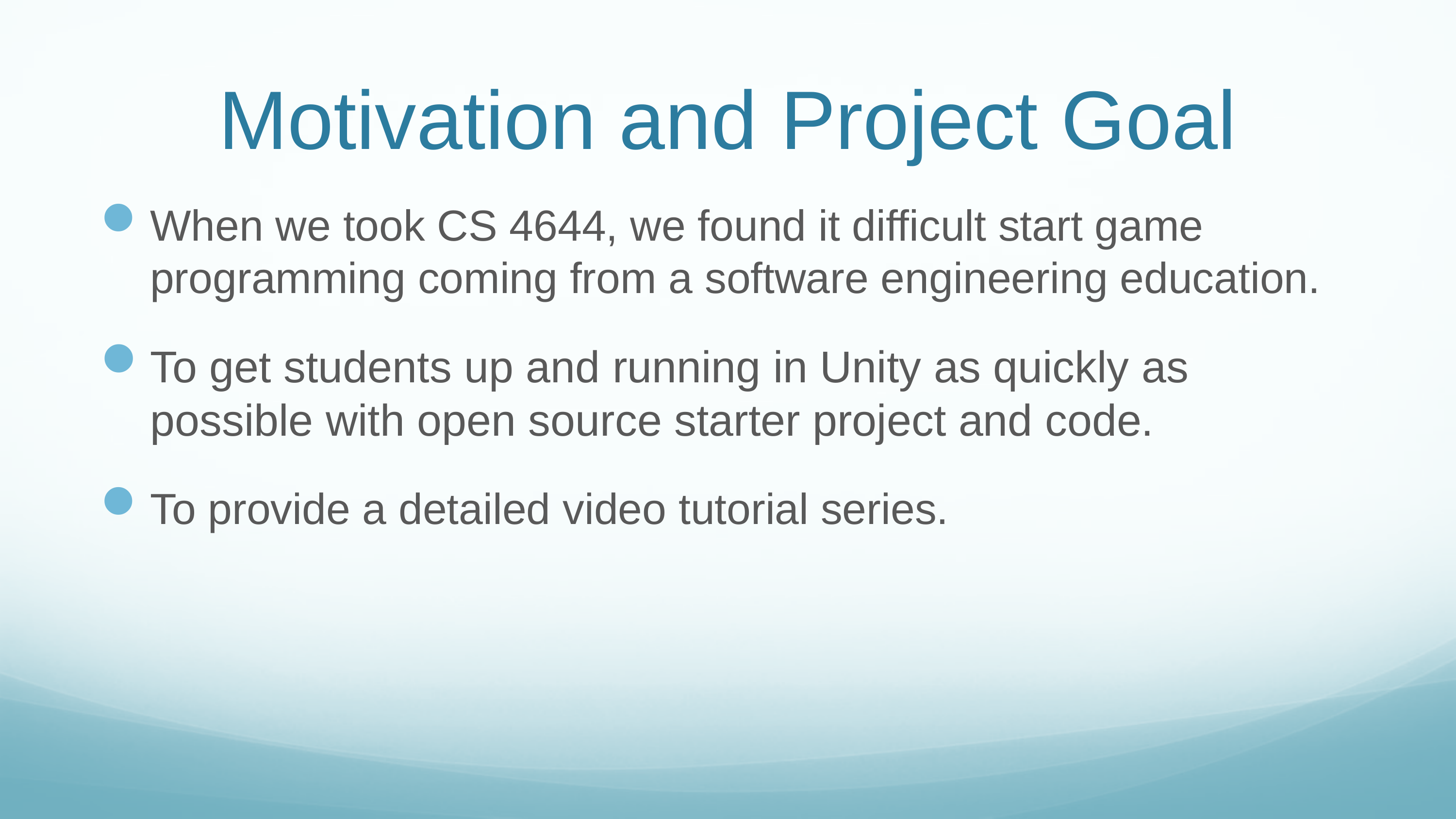

# Motivation and Project Goal
When we took CS 4644, we found it difficult start game programming coming from a software engineering education.
To get students up and running in Unity as quickly as possible with open source starter project and code.
To provide a detailed video tutorial series.